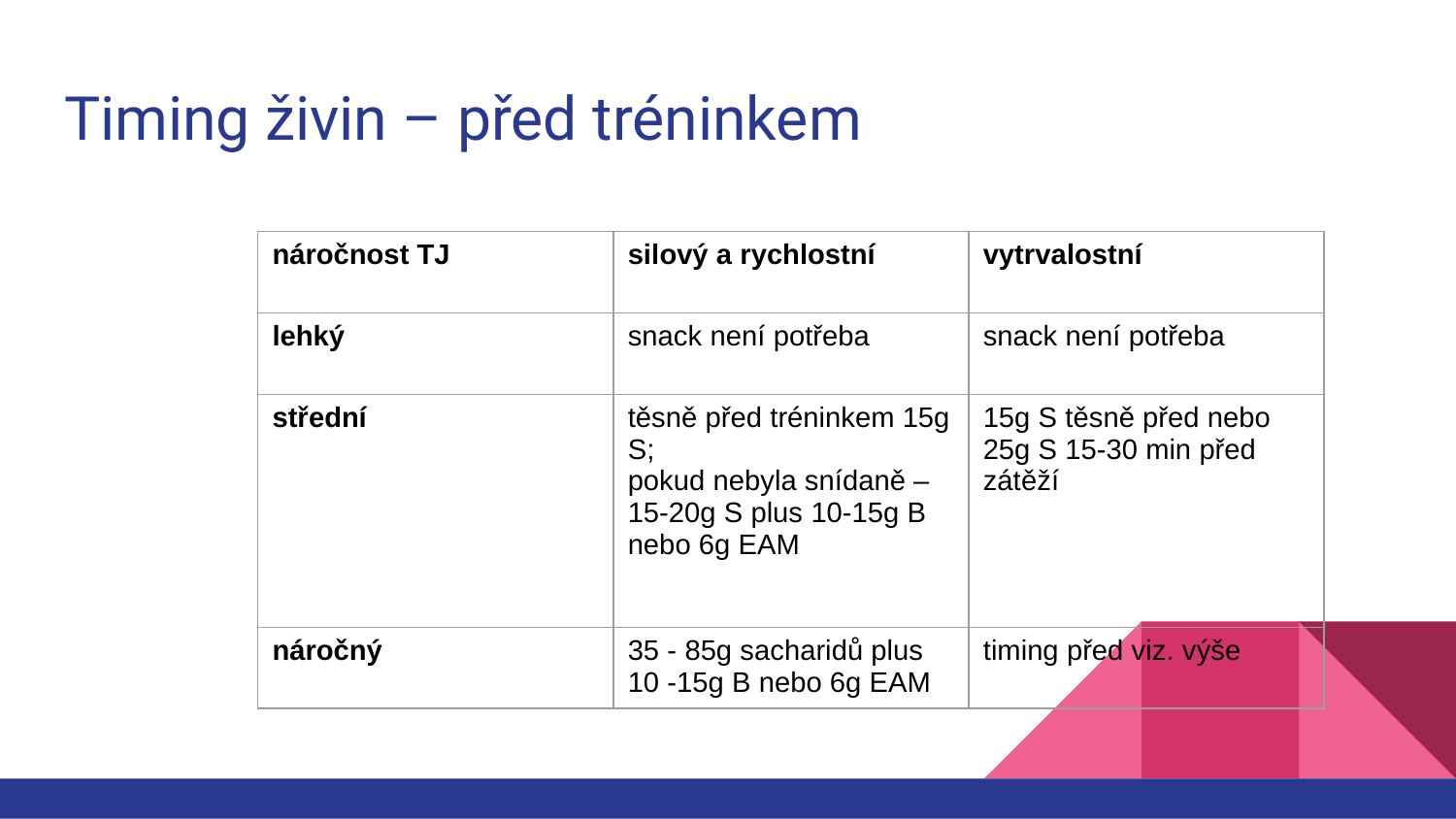

# Timing živin – před tréninkem

| náročnost TJ | silový a rychlostní | vytrvalostní |
| --- | --- | --- |
| lehký | snack není potřeba | snack není potřeba |
| střední | těsně před tréninkem 15g S; pokud nebyla snídaně – 15-20g S plus 10-15g B nebo 6g EAM | 15g S těsně před nebo 25g S 15-30 min před zátěží |
| náročný | 35 - 85g sacharidů plus 10 -15g B nebo 6g EAM | timing před viz. výše |